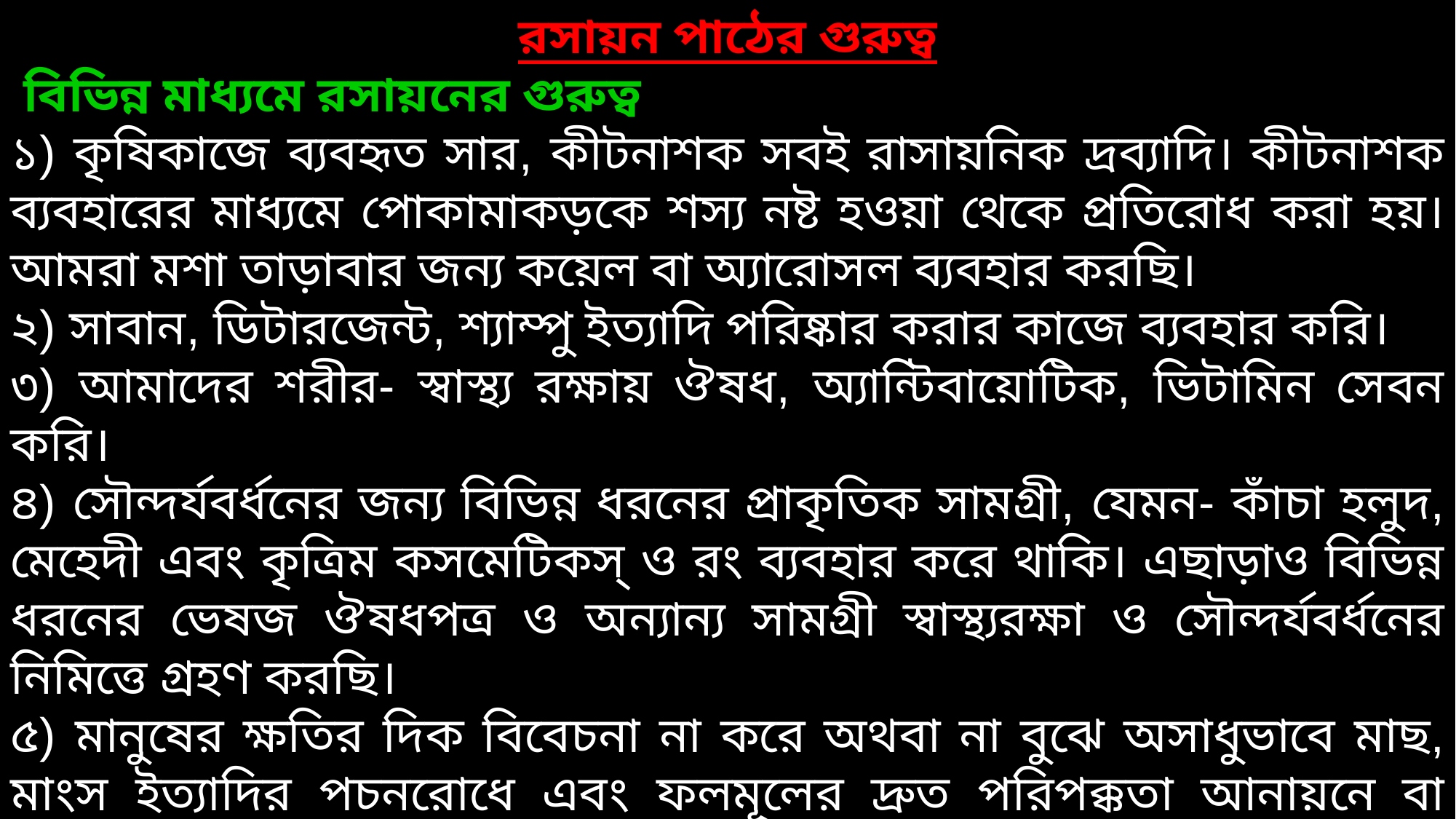

রসায়ন পাঠের গুরুত্ব
 বিভিন্ন মাধ্যমে রসায়নের গুরুত্ব
১) কৃষিকাজে ব্যবহৃত সার, কীটনাশক সবই রাসায়নিক দ্রব্যাদি। কীটনাশক ব্যবহারের মাধ্যমে পোকামাকড়কে শস্য নষ্ট হওয়া থেকে প্রতিরোধ করা হয়। আমরা মশা তাড়াবার জন্য কয়েল বা অ্যারোসল ব্যবহার করছি।
২) সাবান, ডিটারজেন্ট, শ্যাম্পু ইত্যাদি পরিষ্কার করার কাজে ব্যবহার করি।
৩) আমাদের শরীর- স্বাস্থ্য রক্ষায় ঔষধ, অ্যান্টিবায়োটিক, ভিটামিন সেবন করি।
৪) সৌন্দর্যবর্ধনের জন্য বিভিন্ন ধরনের প্রাকৃতিক সামগ্রী, যেমন- কাঁচা হলুদ, মেহেদী এবং কৃত্রিম কসমেটিকস্ ও রং ব্যবহার করে থাকি। এছাড়াও বিভিন্ন ধরনের ভেষজ ঔষধপত্র ও অন্যান্য সামগ্রী স্বাস্থ্যরক্ষা ও সৌন্দর্যবর্ধনের নিমিত্তে গ্রহণ করছি।
৫) মানুষের ক্ষতির দিক বিবেচনা না করে অথবা না বুঝে অসাধুভাবে মাছ, মাংস ইত্যাদির পচনরোধে এবং ফলমূলের দ্রুত পরিপক্কতা আনায়নে বা পাকাতে নিষিদ্ধ রাসায়নিক দ্রব্যের ব্যবহার হচ্ছে। একইভাবে খাবারকে আকর্ষণীয় করে তুলতে নিষিদ্ধ ও খাবারের অনুপোযোগী রং ব্যবহার করা হচ্ছে।